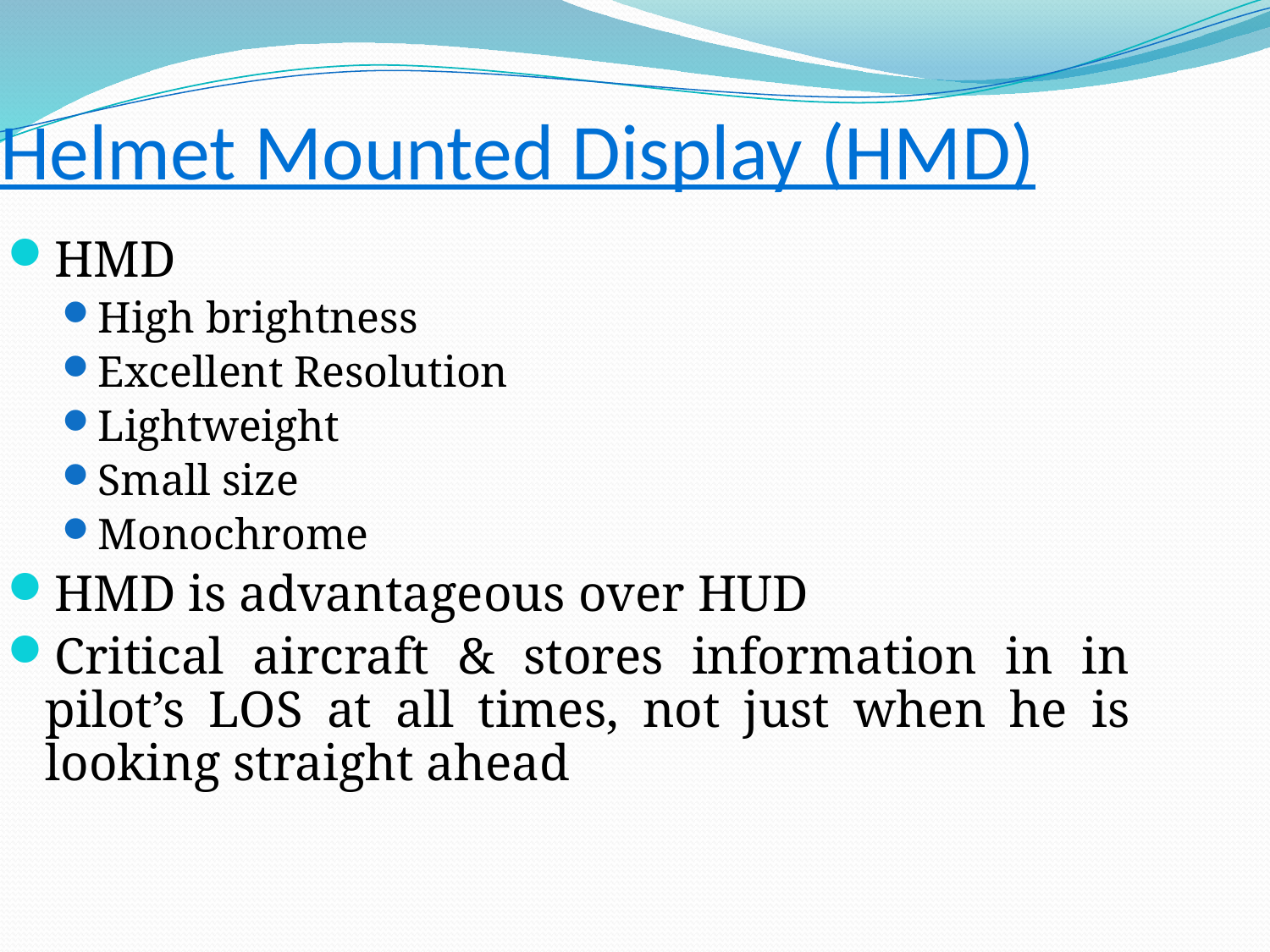

Helmet Mounted Display (HMD)
HMD
High brightness
Excellent Resolution
Lightweight
Small size
Monochrome
HMD is advantageous over HUD
Critical aircraft & stores information in in pilot’s LOS at all times, not just when he is looking straight ahead